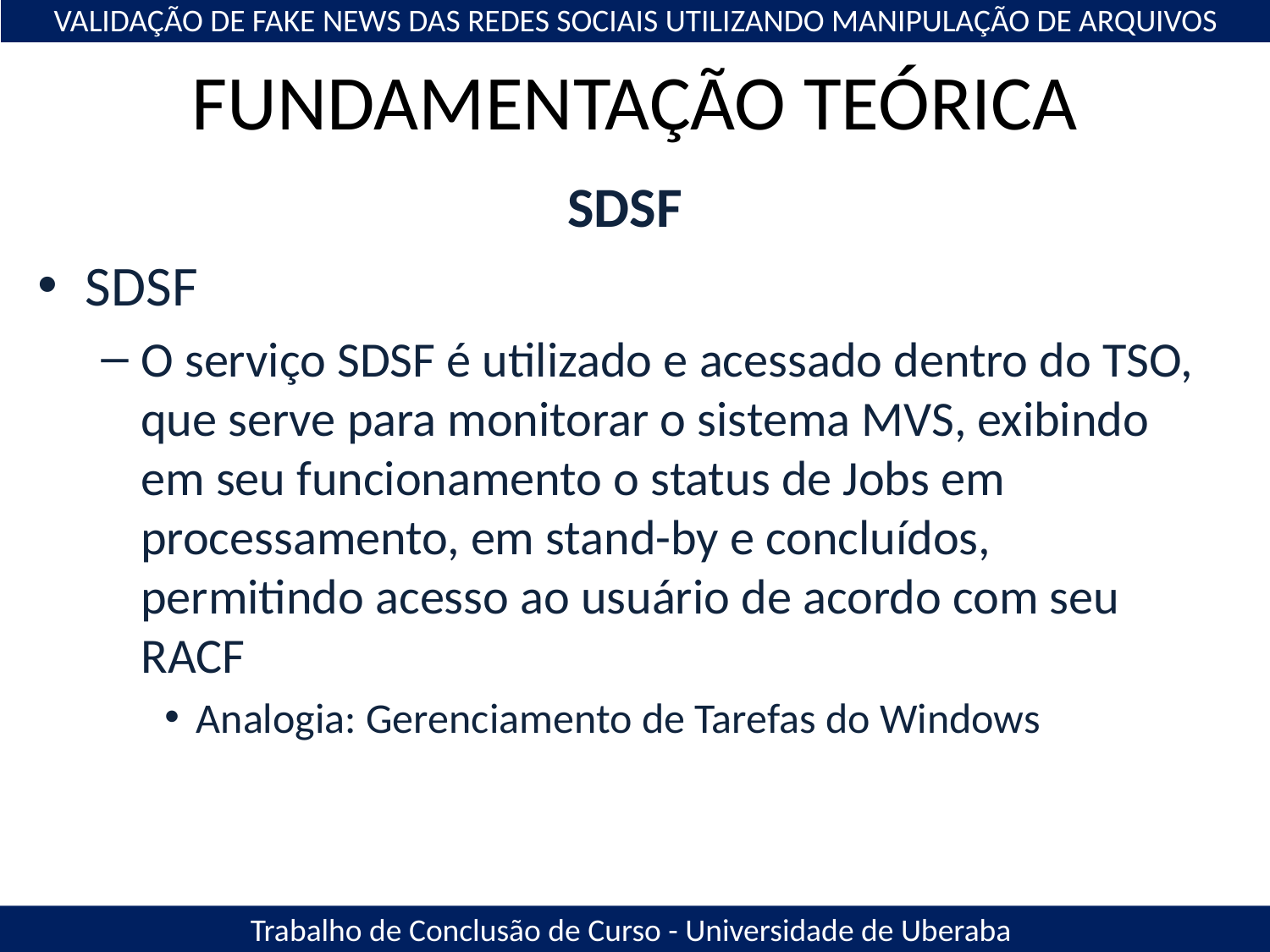

VALIDAÇÃO DE FAKE NEWS DAS REDES SOCIAIS UTILIZANDO MANIPULAÇÃO DE ARQUIVOS
# FUNDAMENTAÇÃO TEÓRICA
SDSF
SDSF
O serviço SDSF é utilizado e acessado dentro do TSO, que serve para monitorar o sistema MVS, exibindo em seu funcionamento o status de Jobs em processamento, em stand-by e concluídos, permitindo acesso ao usuário de acordo com seu RACF
Analogia: Gerenciamento de Tarefas do Windows
Trabalho de Conclusão de Curso - Universidade de Uberaba